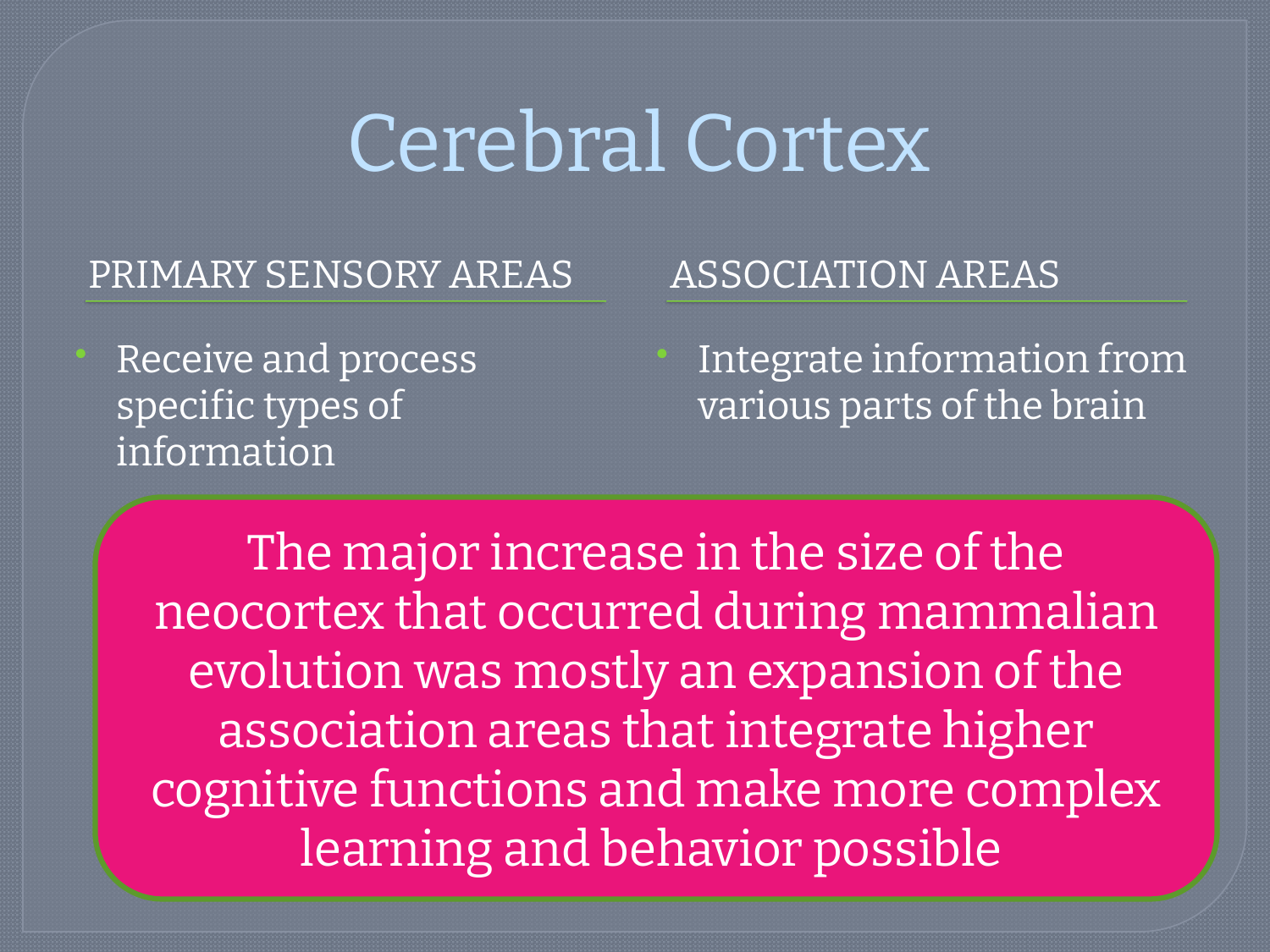

# Cerebral Cortex
Primary sensory areas
Association areas
Receive and process specific types of information
Integrate information from various parts of the brain
The major increase in the size of the neocortex that occurred during mammalian evolution was mostly an expansion of the association areas that integrate higher cognitive functions and make more complex learning and behavior possible